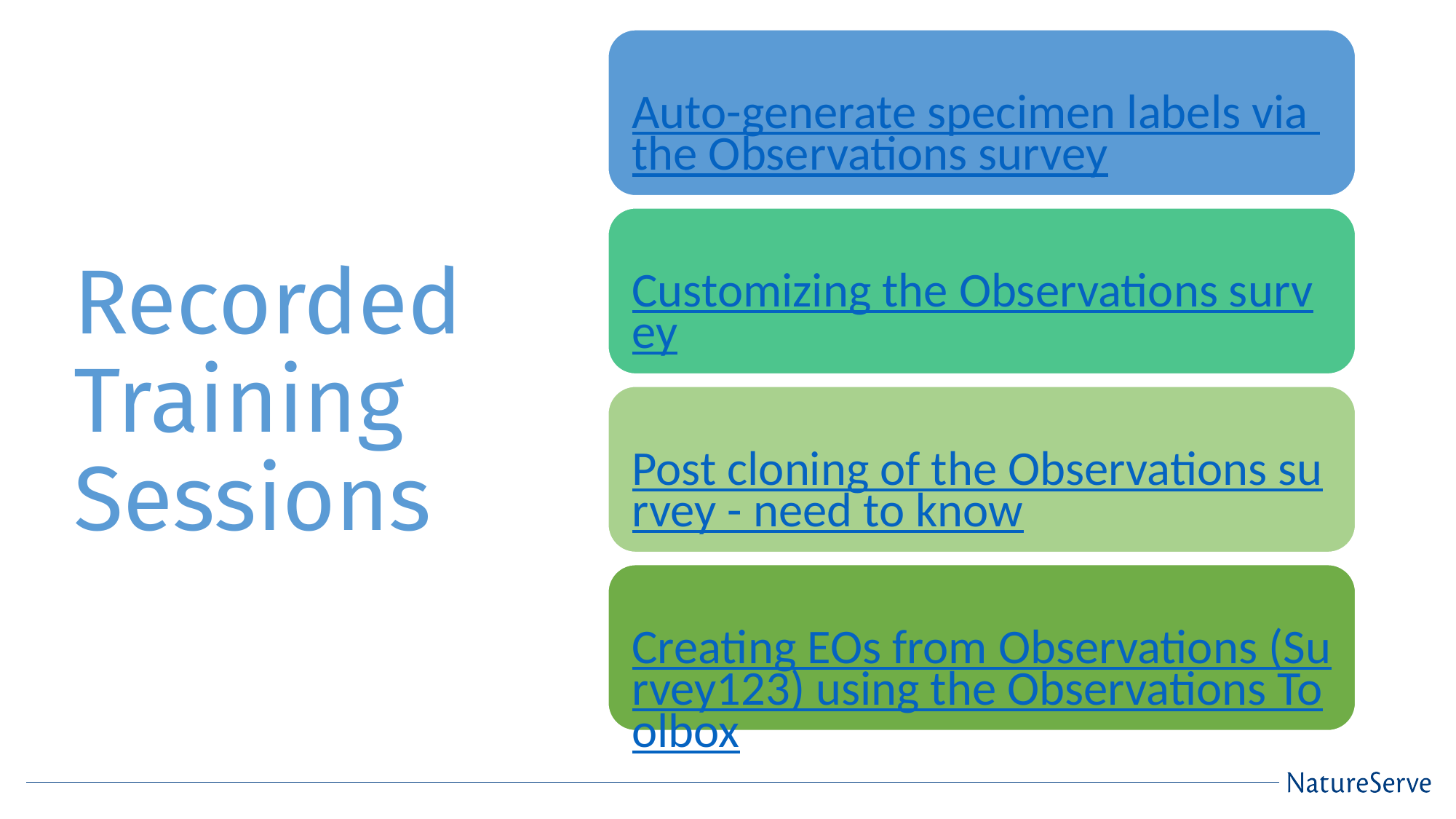

Auto-generate specimen labels via the Observations survey
# Recorded Training Sessions
Customizing the Observations survey
Post cloning of the Observations survey - need to know
Creating EOs from Observations (Survey123) using the Observations Toolbox